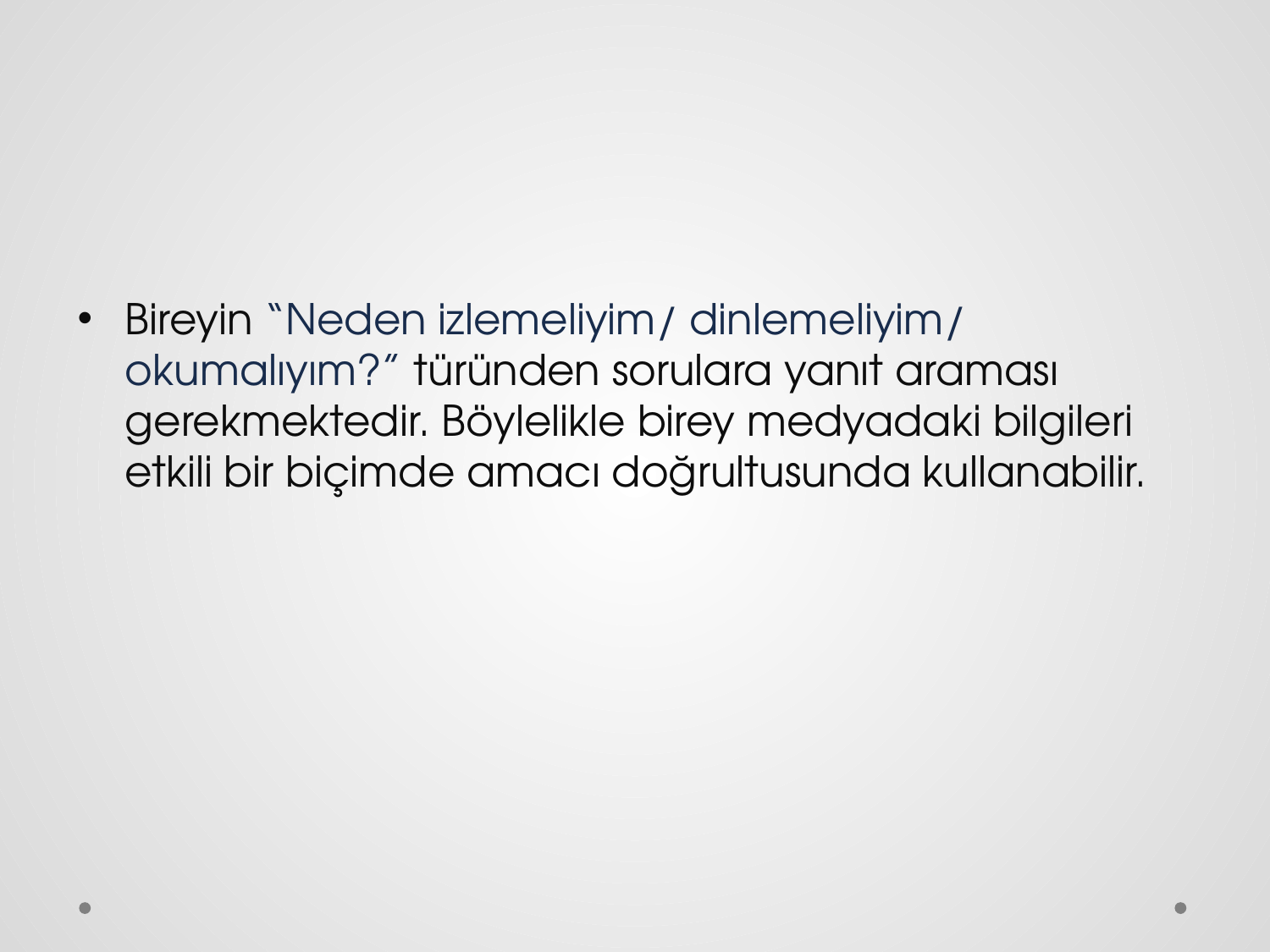

Bireyin “Neden izlemeliyim/ dinlemeliyim/ okumalıyım?” türünden sorulara yanıt araması gerekmektedir. Böylelikle birey medyadaki bilgileri etkili bir biçimde amacı doğrultusunda kullanabilir.